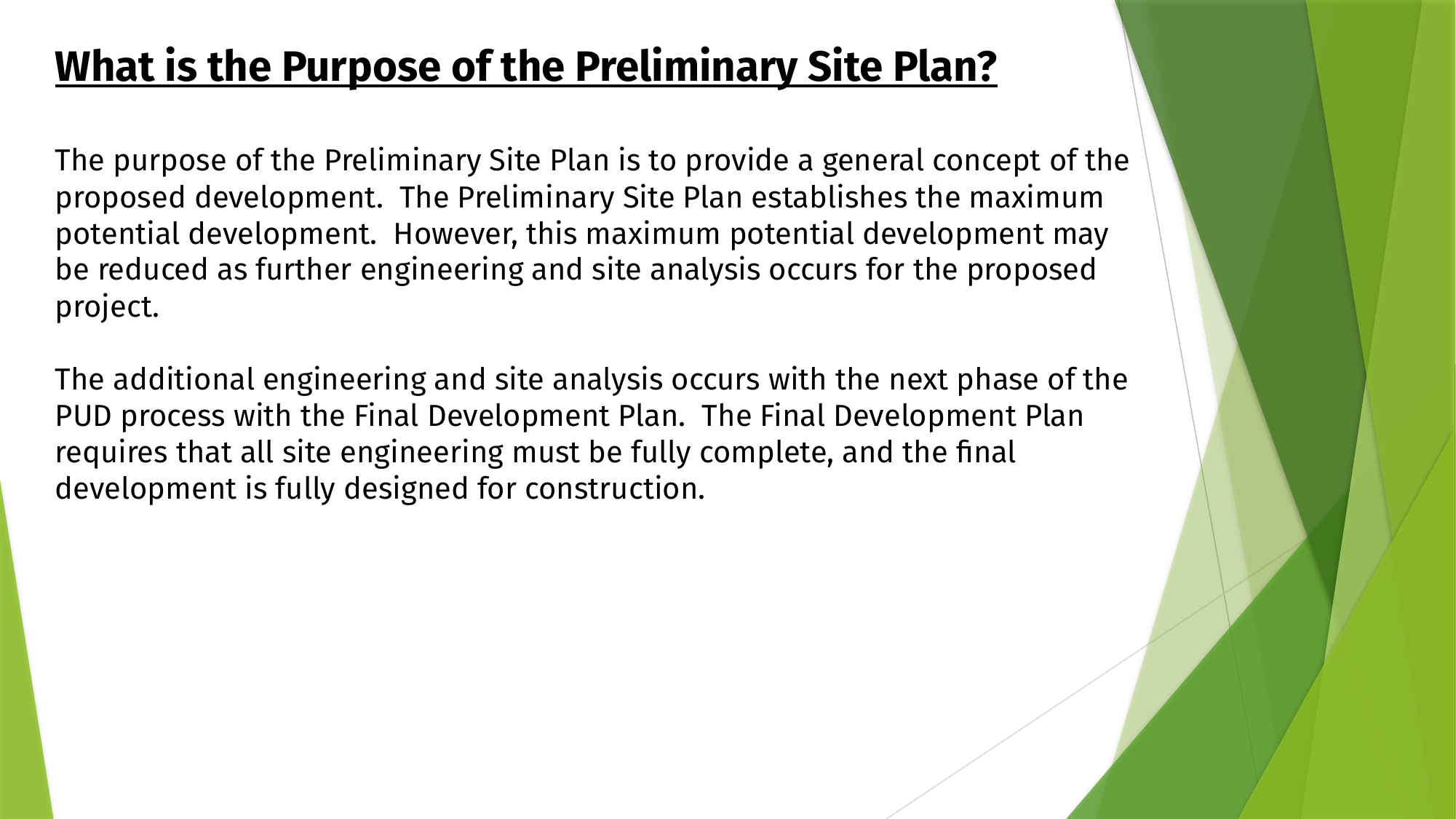

What is the Purpose of the Preliminary Site Plan?

The purpose of the Preliminary Site Plan is to provide a general concept of the proposed development.  The Preliminary Site Plan establishes the maximum potential development.  However, this maximum potential development may be reduced as further engineering and site analysis occurs for the proposed project.

The additional engineering and site analysis occurs with the next phase of the PUD process with the Final Development Plan.  The Final Development Plan requires that all site engineering must be fully complete, and the final development is fully designed for construction.